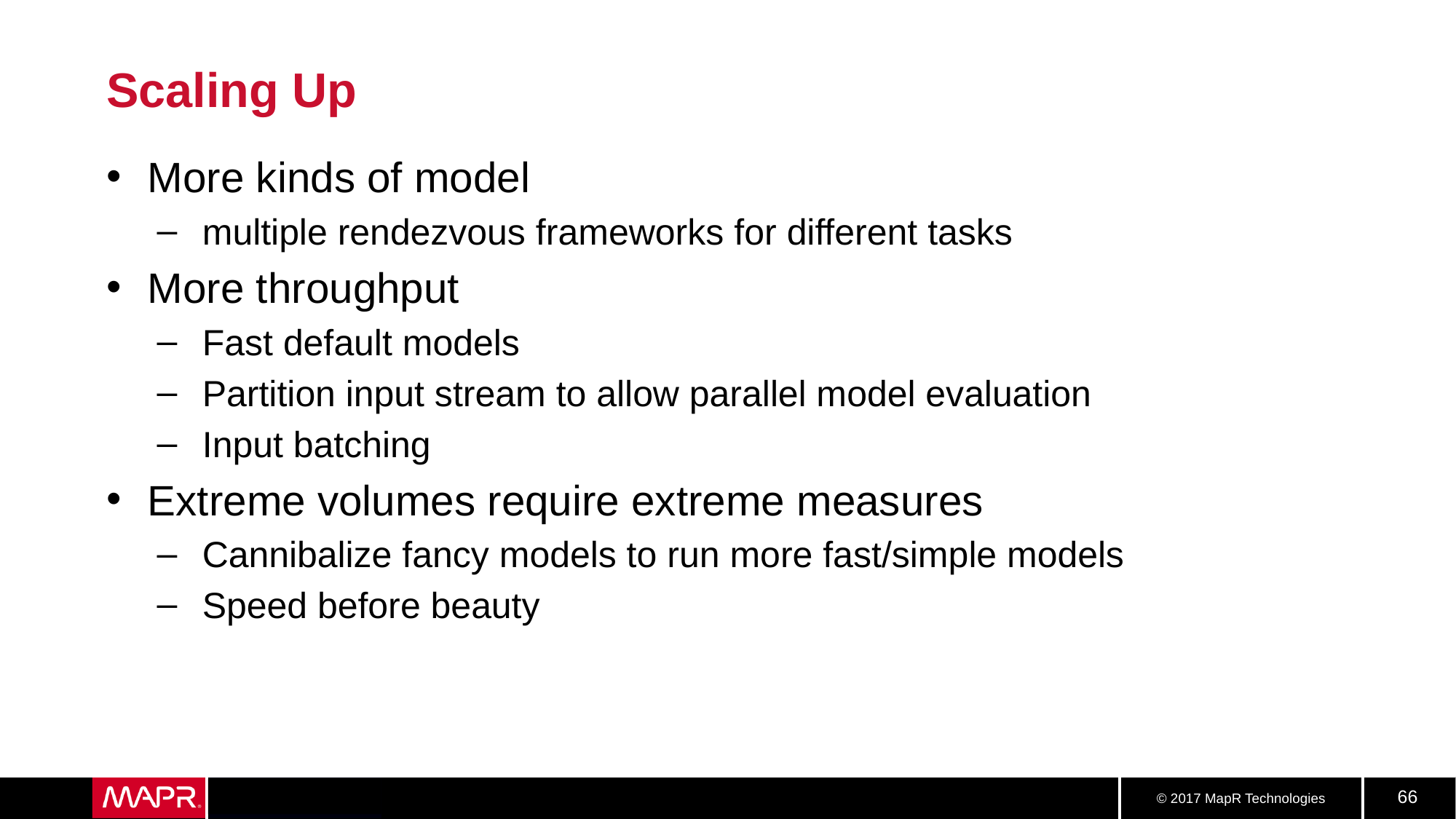

# Scaling Up
More kinds of model
multiple rendezvous frameworks for different tasks
More throughput
Fast default models
Partition input stream to allow parallel model evaluation
Input batching
Extreme volumes require extreme measures
Cannibalize fancy models to run more fast/simple models
Speed before beauty